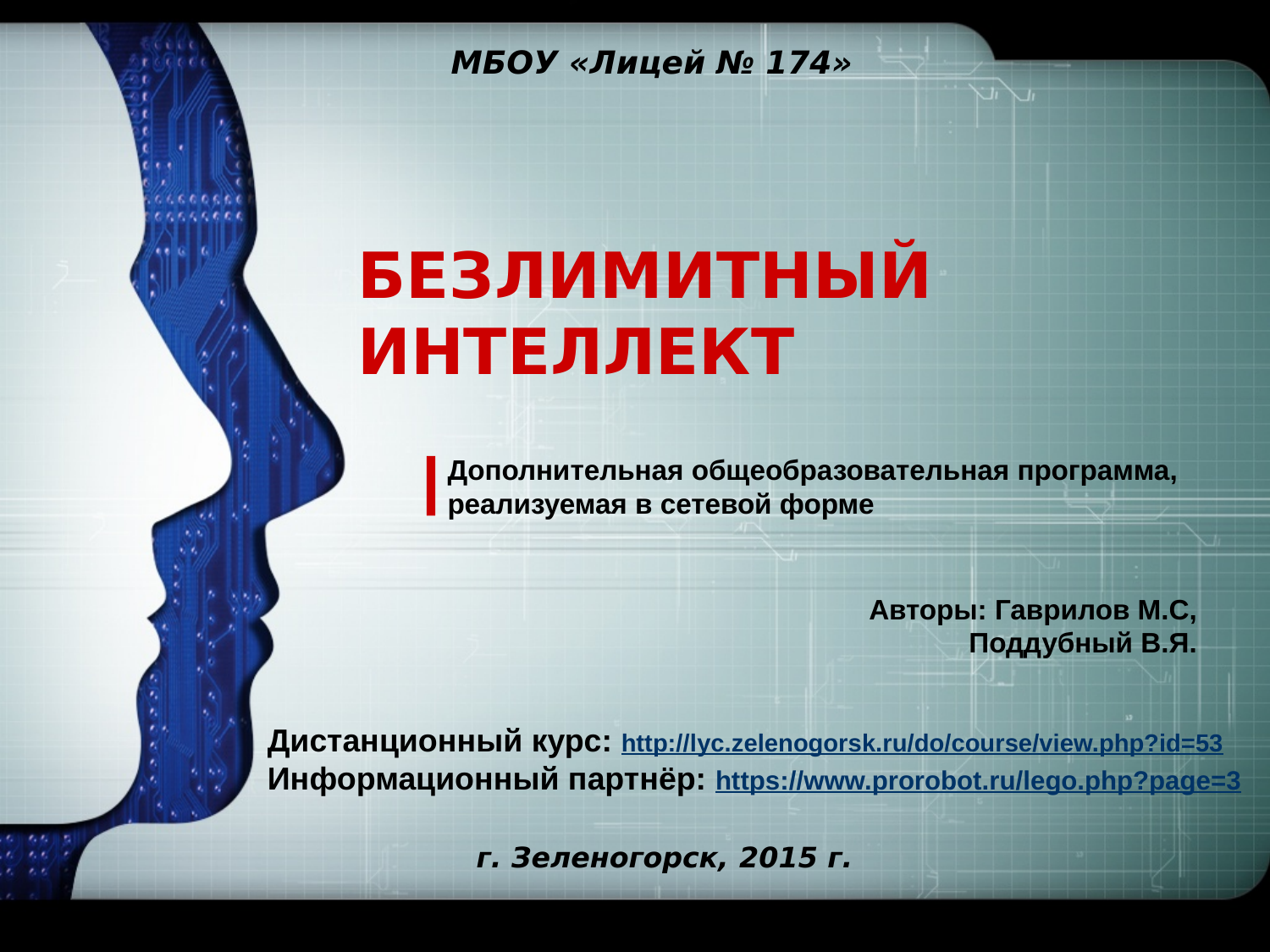

МБОУ «Лицей № 174»
# БЕЗЛИМИТНЫЙ ИНТЕЛЛЕКТ
Дополнительная общеобразовательная программа, реализуемая в сетевой форме

Авторы: Гаврилов М.С,
Поддубный В.Я.

Дистанционный курс: http://lyc.zelenogorsk.ru/do/course/view.php?id=53
Информационный партнёр: https://www.prorobot.ru/lego.php?page=3

г. Зеленогорск, 2015 г.